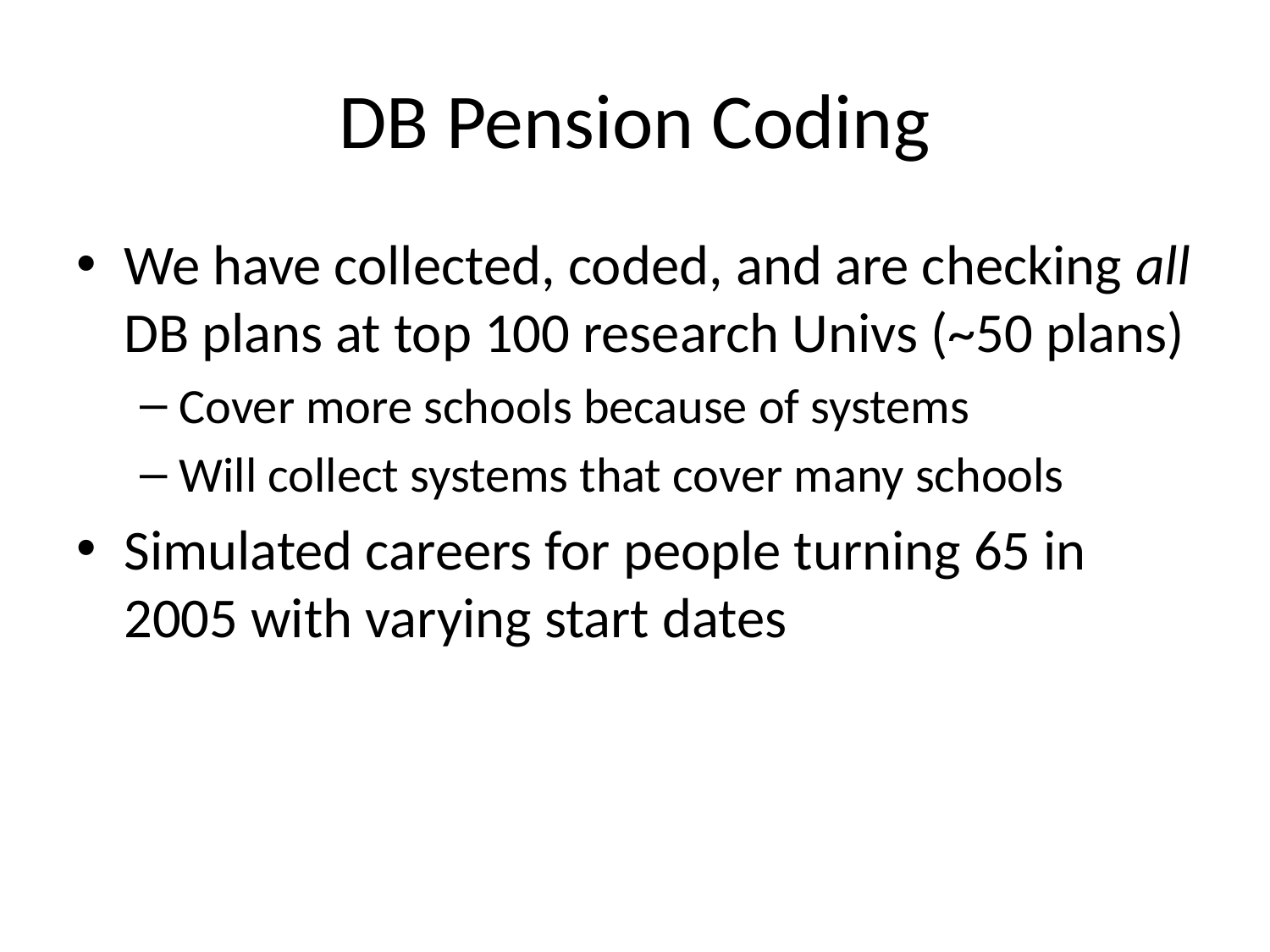

# DB Pension Coding
We have collected, coded, and are checking all DB plans at top 100 research Univs (~50 plans)
Cover more schools because of systems
Will collect systems that cover many schools
Simulated careers for people turning 65 in 2005 with varying start dates